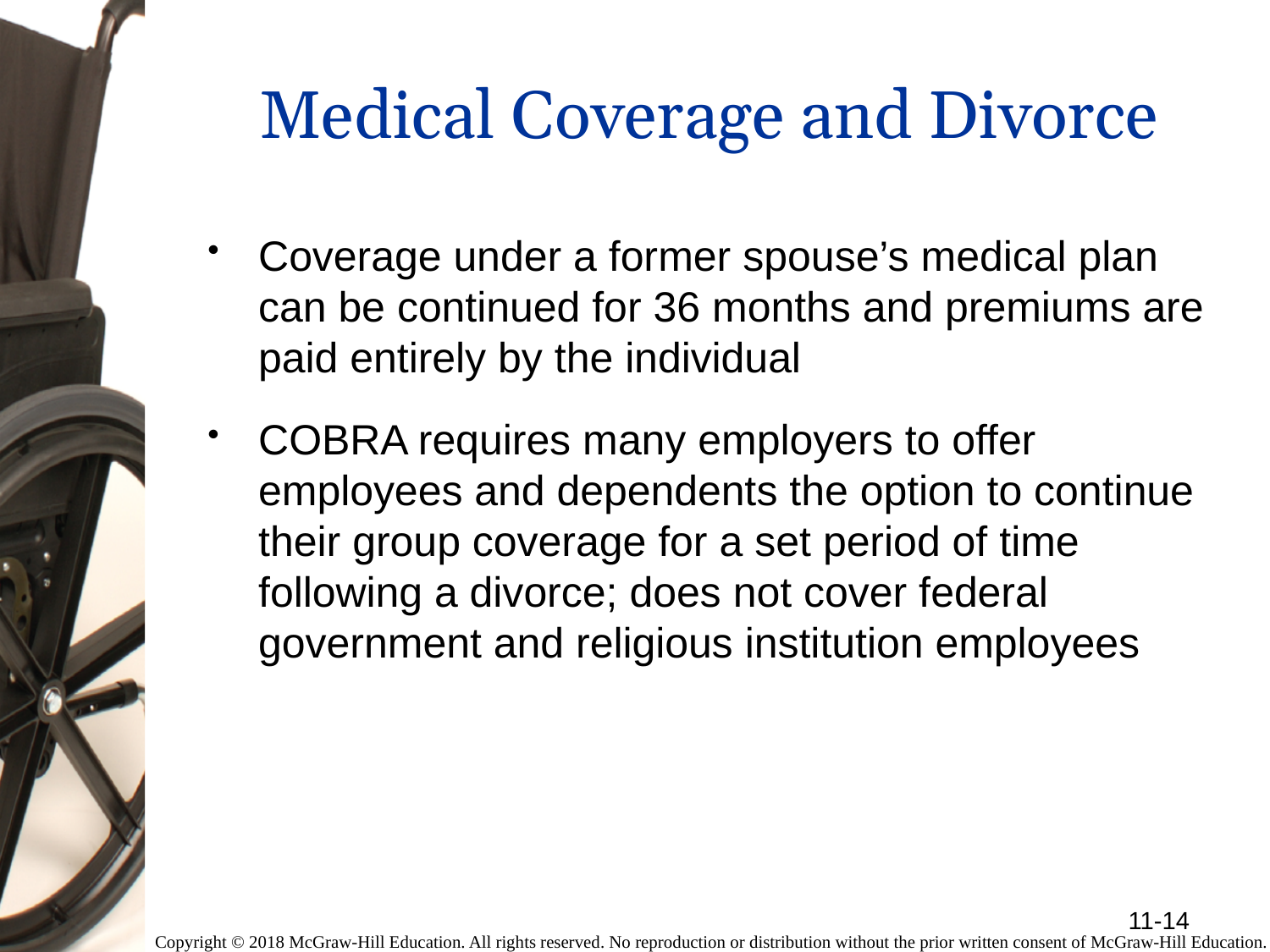

# Medical Coverage and Divorce
Coverage under a former spouse’s medical plan can be continued for 36 months and premiums are paid entirely by the individual
COBRA requires many employers to offer employees and dependents the option to continue their group coverage for a set period of time following a divorce; does not cover federal government and religious institution employees
11-14